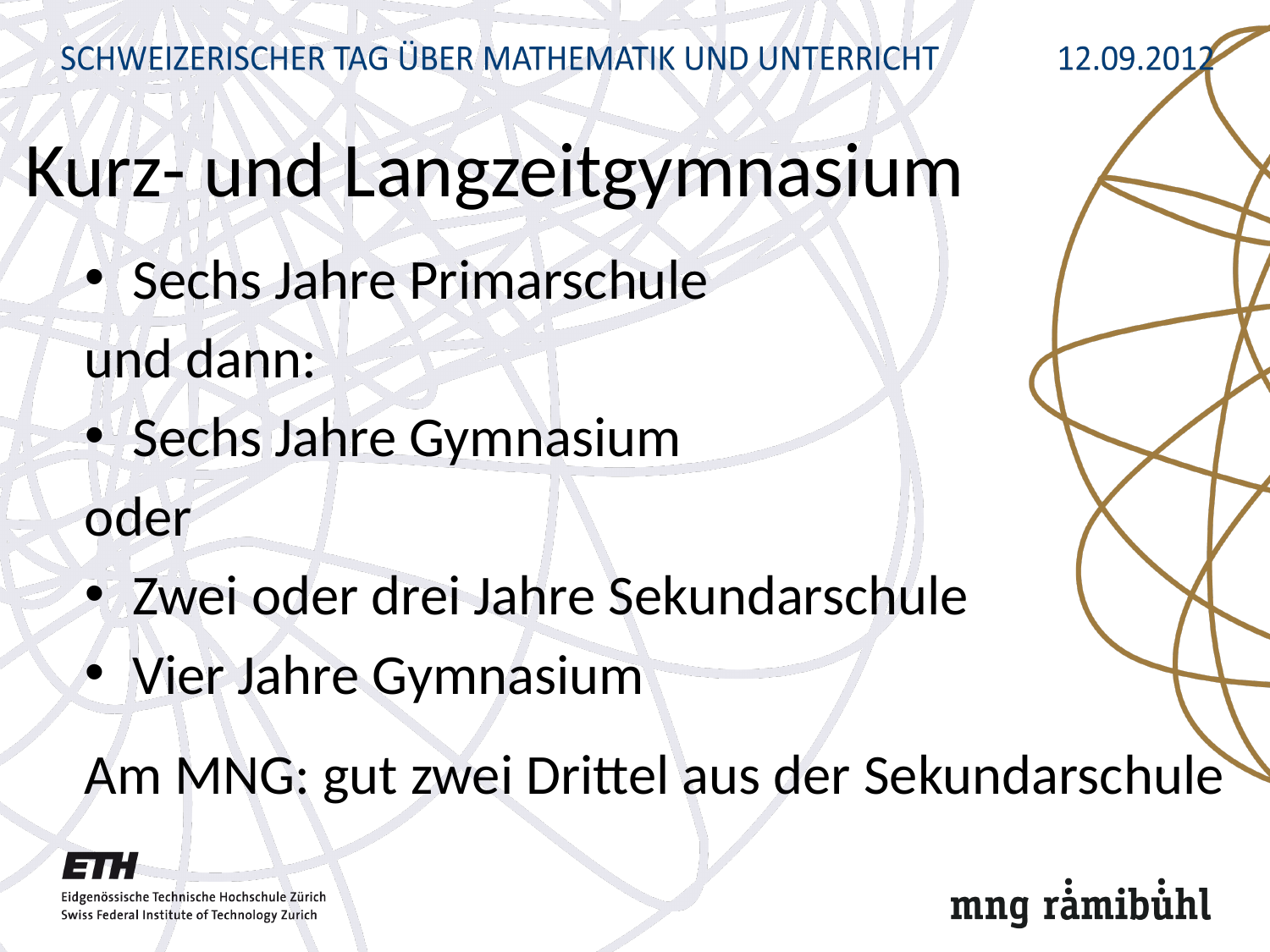

# Kurz- und Langzeitgymnasium
Sechs Jahre Primarschule
und dann:
Sechs Jahre Gymnasium
oder
Zwei oder drei Jahre Sekundarschule
Vier Jahre Gymnasium
Am MNG: gut zwei Drittel aus der Sekundarschule